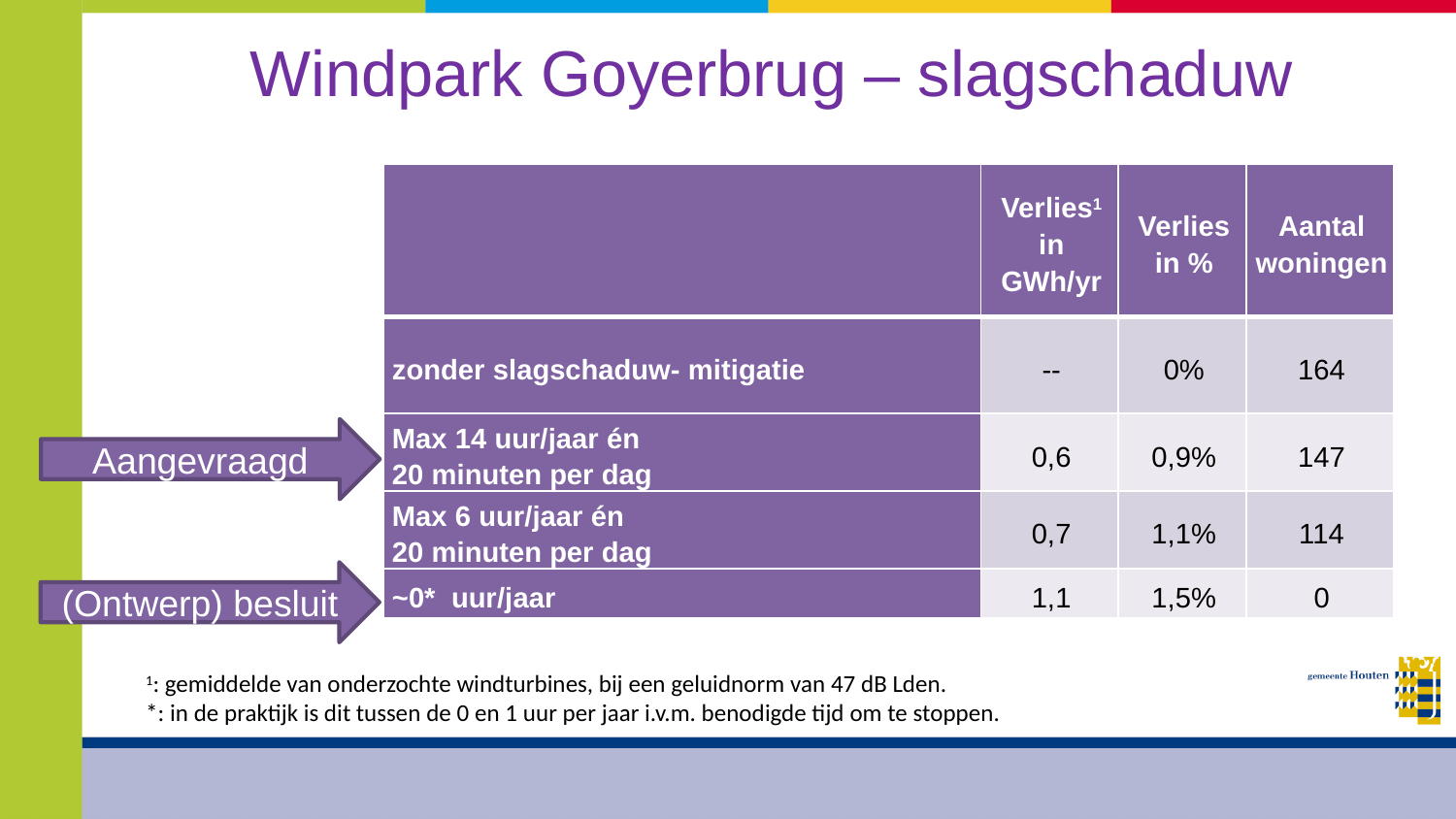

# Windpark Goyerbrug – slagschaduw
|  | Verlies1 in GWh/yr | Verlies in % | Aantal woningen |
| --- | --- | --- | --- |
| zonder slagschaduw- mitigatie | -- | 0% | 164 |
| Max 14 uur/jaar én 20 minuten per dag | 0,6 | 0,9% | 147 |
| Max 6 uur/jaar én 20 minuten per dag | 0,7 | 1,1% | 114 |
| ~0\* uur/jaar | 1,1 | 1,5% | 0 |
Aangevraagd
(Ontwerp) besluit
1: gemiddelde van onderzochte windturbines, bij een geluidnorm van 47 dB Lden.
*: in de praktijk is dit tussen de 0 en 1 uur per jaar i.v.m. benodigde tijd om te stoppen.
10